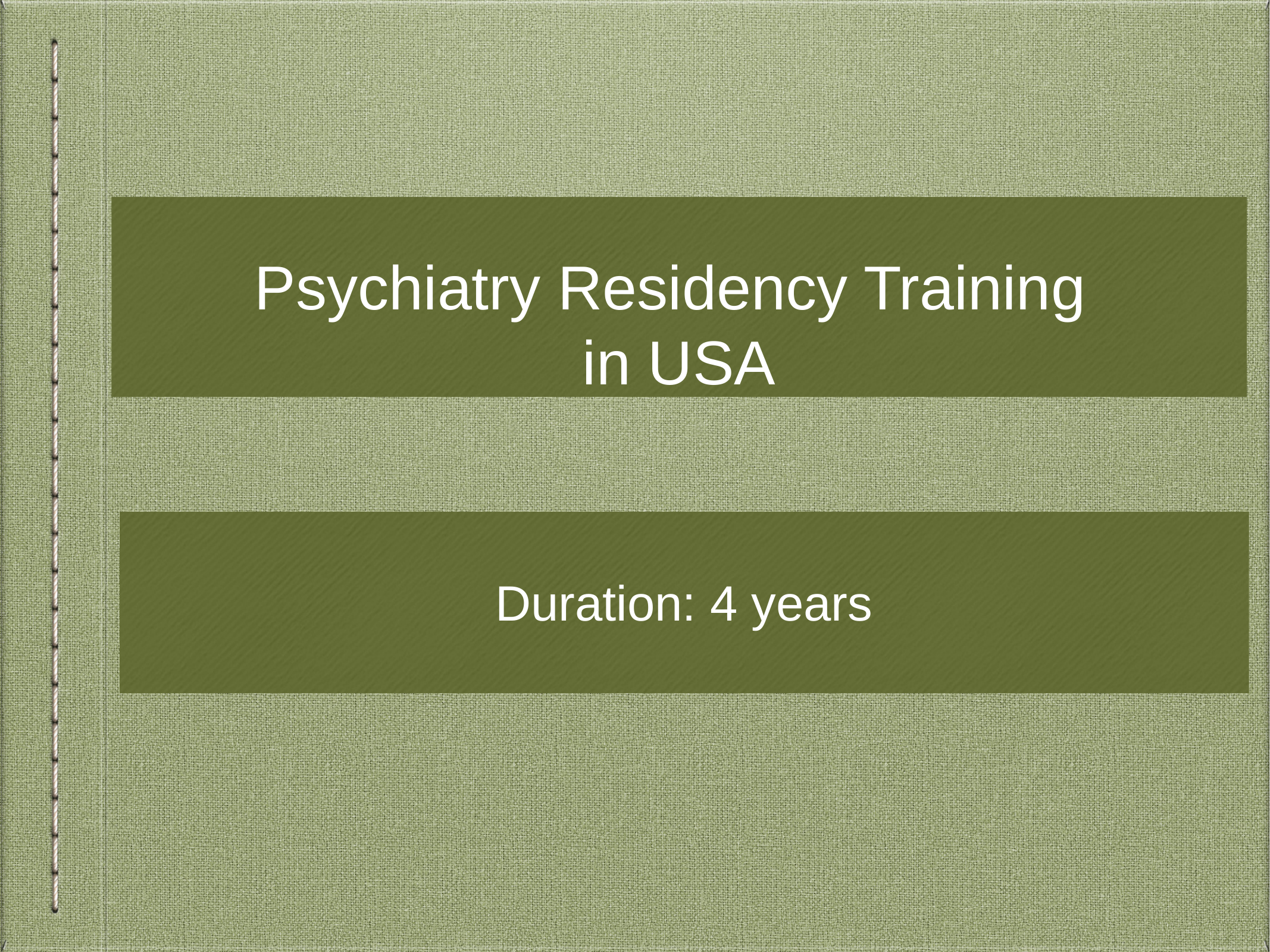

Psychiatry Residency Training
in USA

Duration: 4 years